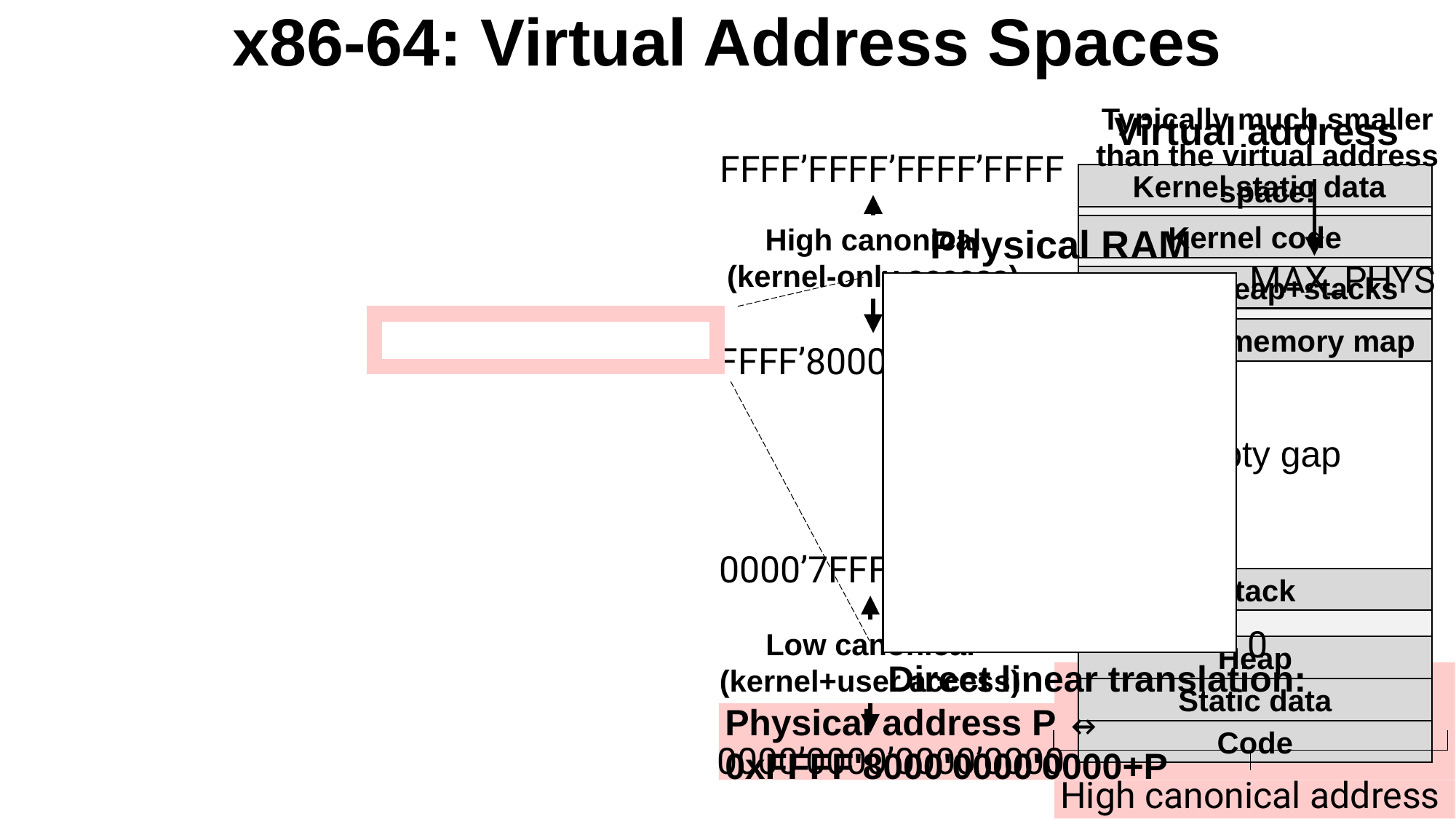

# x86-64: Virtual Address Spaces
Typically much smaller than the virtual address space!
Virtual address space
FFFF’FFFF’FFFF’FFFF
 Kernel static data

High canonical
(kernel-only access)
Kernel code
Kernel heap+stacks
Physical memory map
FFFF’8000’0000’0000

Empty gap
0000’7FFF’FFFF’FFFF
Stack

Low canonical
(kernel+user access)
Heap
Static data
Code
0000’0000’0000’0000
Physical RAM
MAX_PHYS

0

                Direct linear translation:
Physical address P ↔ 0xFFFF'8000'0000'0000+P
High canonical address